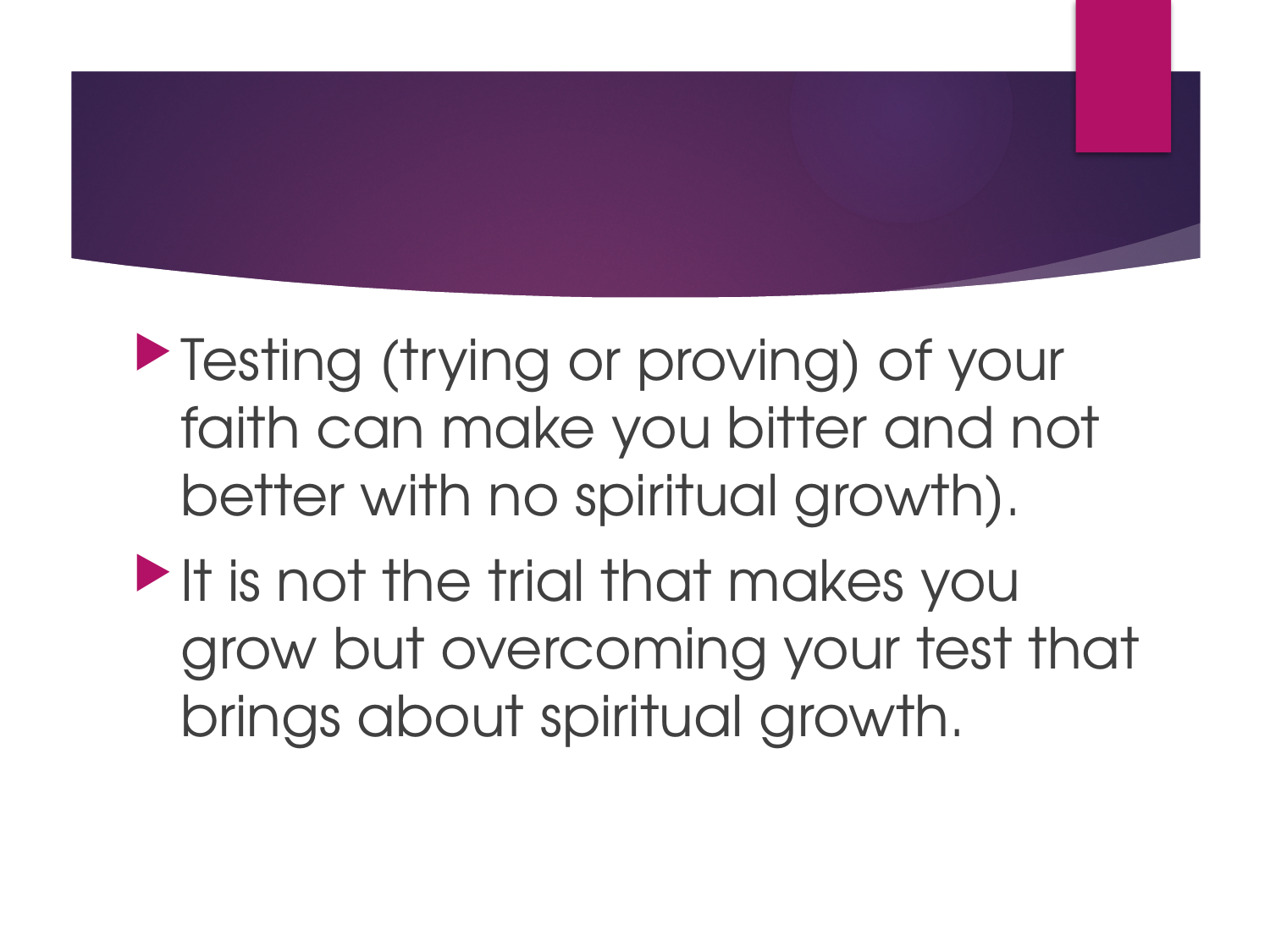

#
Testing (trying or proving) of your faith can make you bitter and not better with no spiritual growth).
It is not the trial that makes you grow but overcoming your test that brings about spiritual growth.